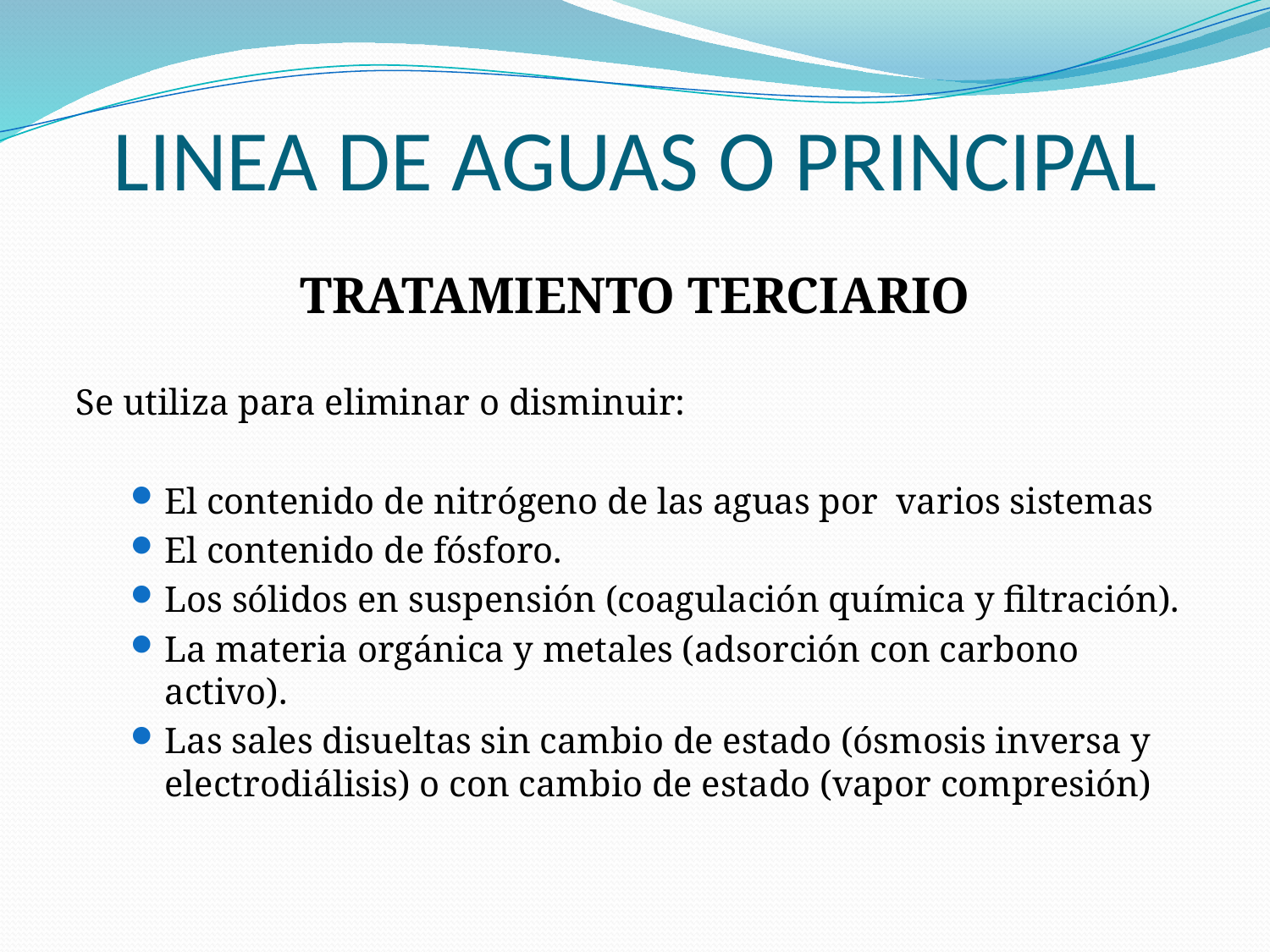

# LINEA DE AGUAS O PRINCIPAL
TRATAMIENTO TERCIARIO

Se utiliza para eliminar o disminuir:

El contenido de nitrógeno de las aguas por  varios sistemas
El contenido de fósforo.
Los sólidos en suspensión (coagulación química y filtración).
La materia orgánica y metales (adsorción con carbono activo).
Las sales disueltas sin cambio de estado (ósmosis inversa y electrodiálisis) o con cambio de estado (vapor compresión)